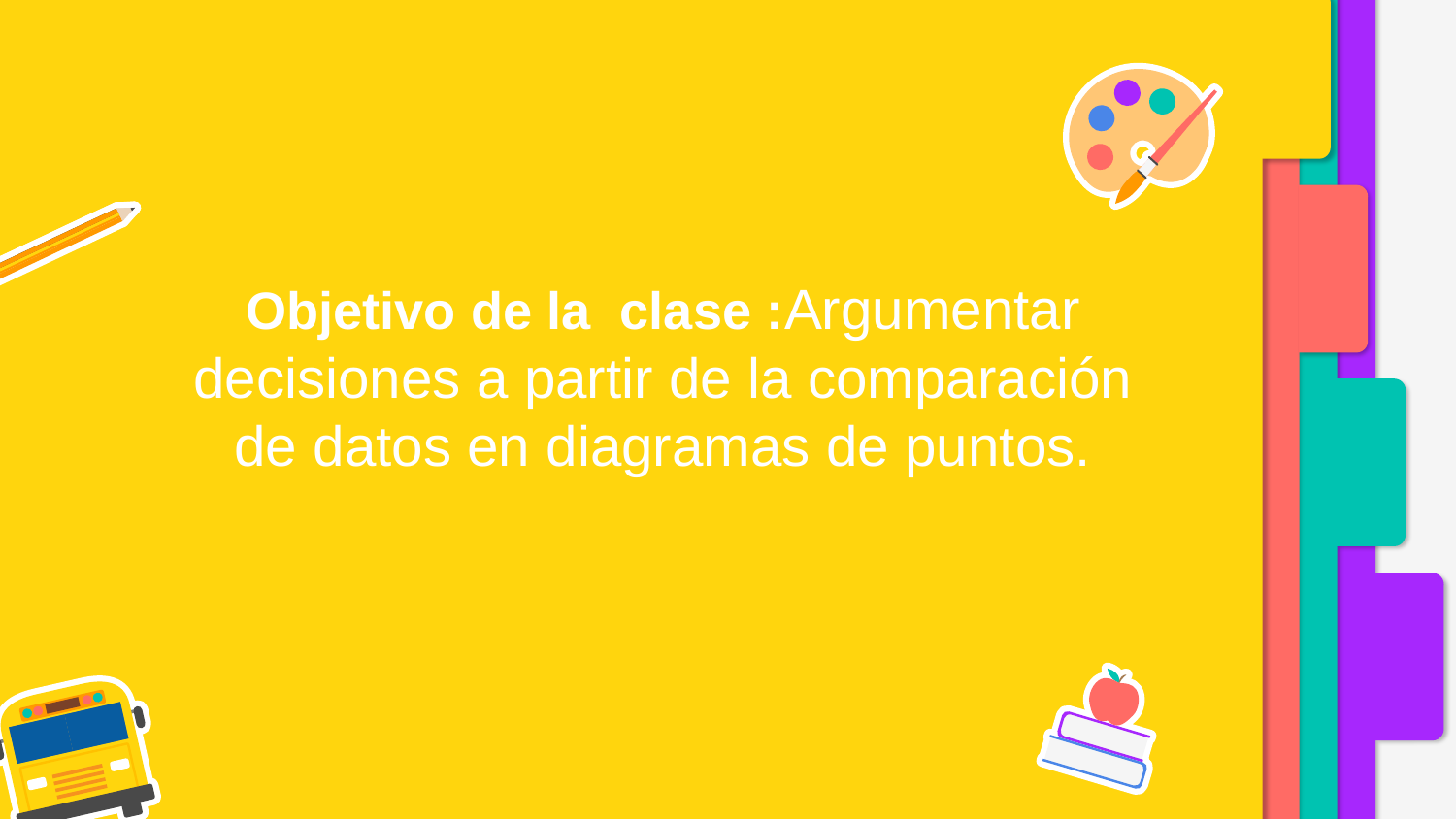

Objetivo de la  clase :Argumentar decisiones a partir de la comparación de datos en diagramas de puntos.